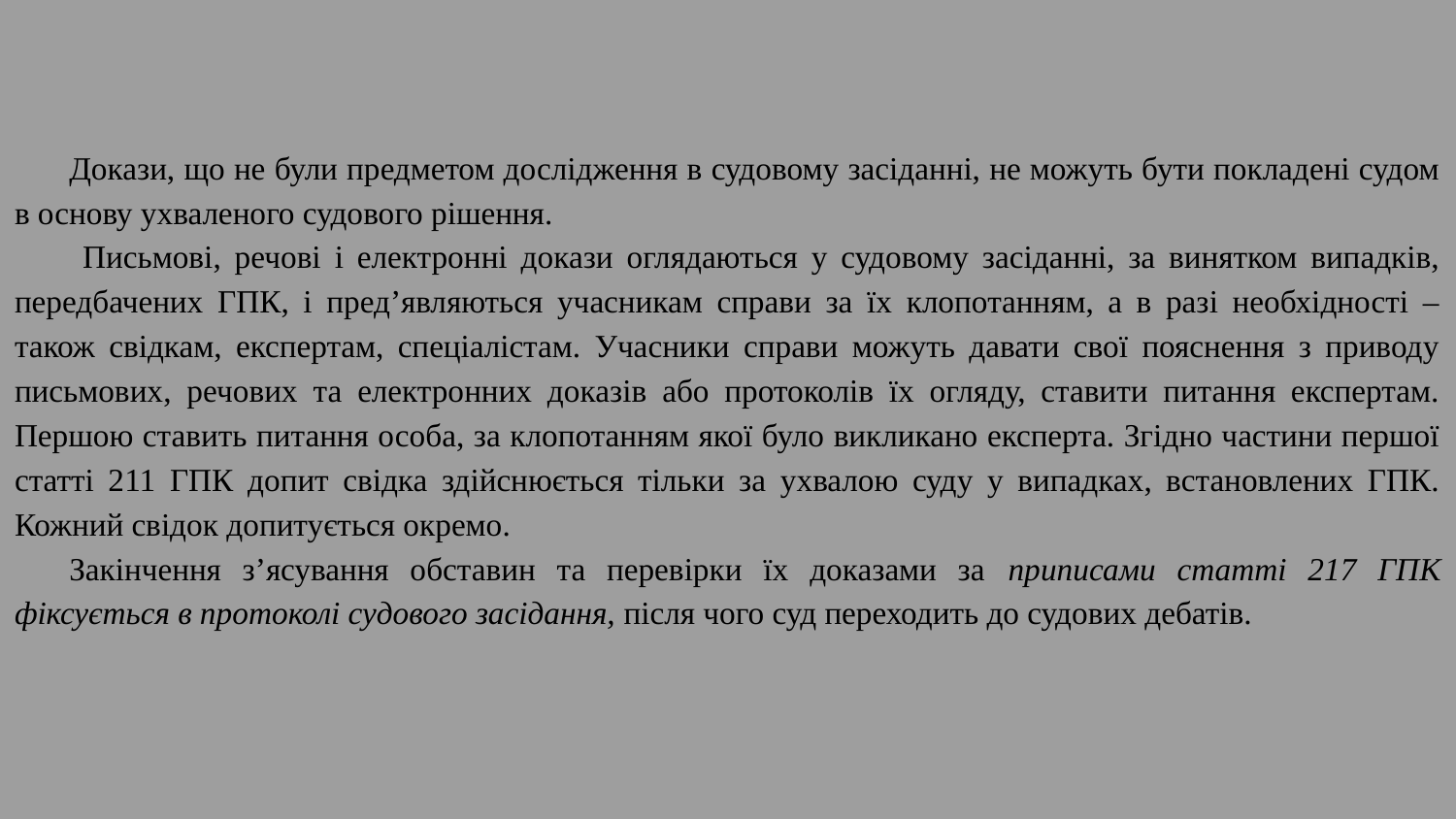

Докази, що не були предметом дослідження в судовому засіданні, не можуть бути покладені судом в основу ухваленого судового рішення.
 Письмові, речові і електронні докази оглядаються у судовому засіданні, за винятком випадків, передбачених ГПК, і пред’являються учасникам справи за їх клопотанням, а в разі необхідності – також свідкам, експертам, спеціалістам. Учасники справи можуть давати свої пояснення з приводу письмових, речових та електронних доказів або протоколів їх огляду, ставити питання експертам. Першою ставить питання особа, за клопотанням якої було викликано експерта. Згідно частини першої статті 211 ГПК допит свідка здійснюється тільки за ухвалою суду у випадках, встановлених ГПК. Кожний свідок допитується окремо.
Закінчення з’ясування обставин та перевірки їх доказами за приписами статті 217 ГПК фіксується в протоколі судового засідання, після чого суд переходить до судових дебатів.